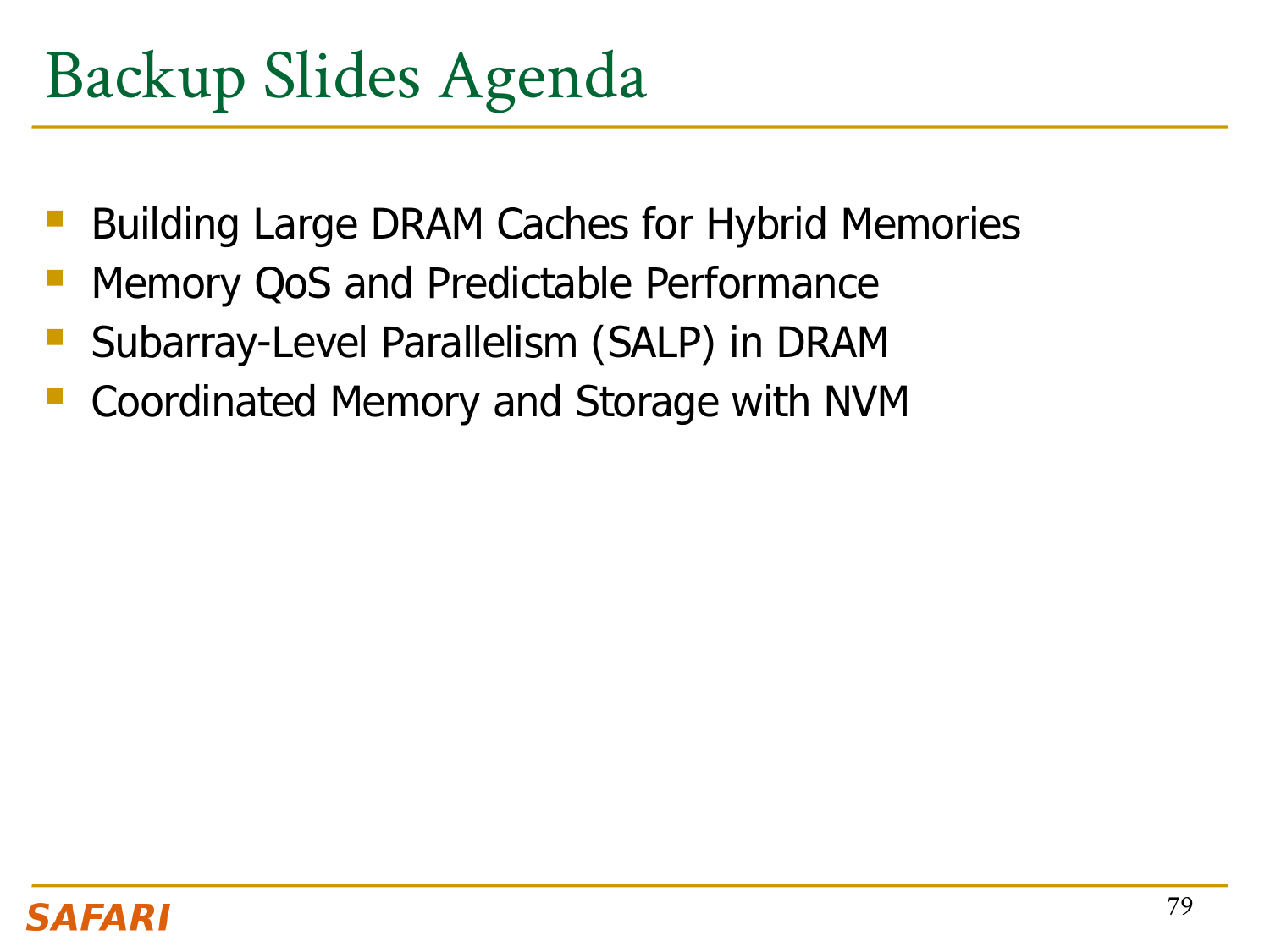

# Backup Slides Agenda
Building Large DRAM Caches for Hybrid Memories
Memory QoS and Predictable Performance
Subarray-Level Parallelism (SALP) in DRAM
Coordinated Memory and Storage with NVM

79